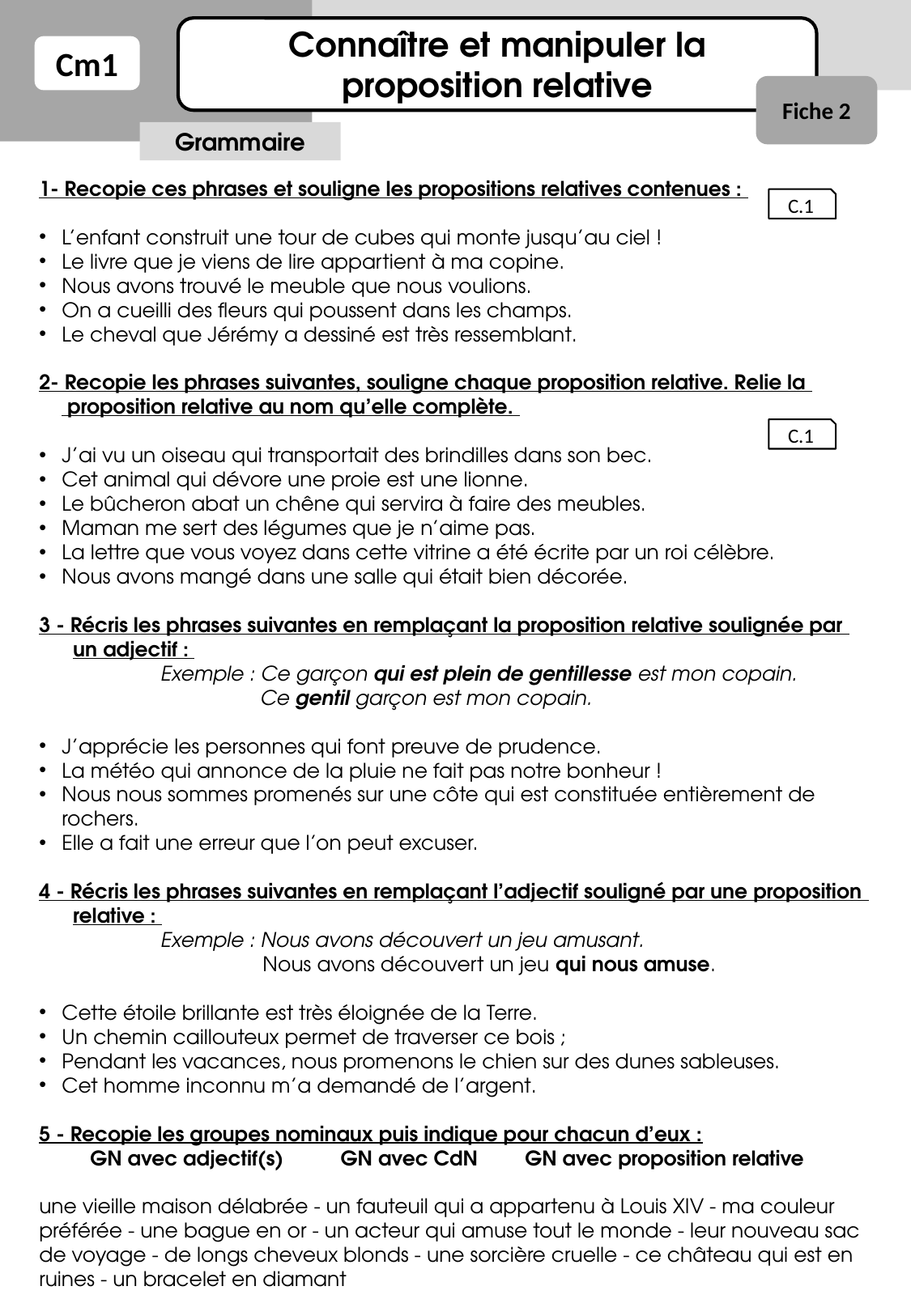

Connaître et manipuler la proposition relative
Cm1
Fiche 2
Grammaire
1- Recopie ces phrases et souligne les propositions relatives contenues :

L’enfant construit une tour de cubes qui monte jusqu’au ciel !
Le livre que je viens de lire appartient à ma copine.
Nous avons trouvé le meuble que nous voulions.
On a cueilli des fleurs qui poussent dans les champs.
Le cheval que Jérémy a dessiné est très ressemblant.

2- Recopie les phrases suivantes, souligne chaque proposition relative. Relie la
     proposition relative au nom qu’elle complète.

J’ai vu un oiseau qui transportait des brindilles dans son bec.
Cet animal qui dévore une proie est une lionne.
Le bûcheron abat un chêne qui servira à faire des meubles.
Maman me sert des légumes que je n’aime pas.
La lettre que vous voyez dans cette vitrine a été écrite par un roi célèbre.
Nous avons mangé dans une salle qui était bien décorée.

3 - Récris les phrases suivantes en remplaçant la proposition relative soulignée par
      un adjectif :
	Exemple : Ce garçon qui est plein de gentillesse est mon copain.
                                       Ce gentil garçon est mon copain.

J’apprécie les personnes qui font preuve de prudence.
La météo qui annonce de la pluie ne fait pas notre bonheur !
Nous nous sommes promenés sur une côte qui est constituée entièrement de rochers.
Elle a fait une erreur que l’on peut excuser.

4 - Récris les phrases suivantes en remplaçant l’adjectif souligné par une proposition
      relative :
	Exemple : Nous avons découvert un jeu amusant.
                	                  Nous avons découvert un jeu qui nous amuse.

Cette étoile brillante est très éloignée de la Terre.
Un chemin caillouteux permet de traverser ce bois ;
Pendant les vacances, nous promenons le chien sur des dunes sableuses.
Cet homme inconnu m’a demandé de l’argent.

5 - Recopie les groupes nominaux puis indique pour chacun d’eux :
         GN avec adjectif(s)          GN avec CdN 	GN avec proposition relative

une vieille maison délabrée - un fauteuil qui a appartenu à Louis XIV - ma couleur préférée - une bague en or - un acteur qui amuse tout le monde - leur nouveau sac de voyage - de longs cheveux blonds - une sorcière cruelle - ce château qui est en ruines - un bracelet en diamant
C.1
C.1